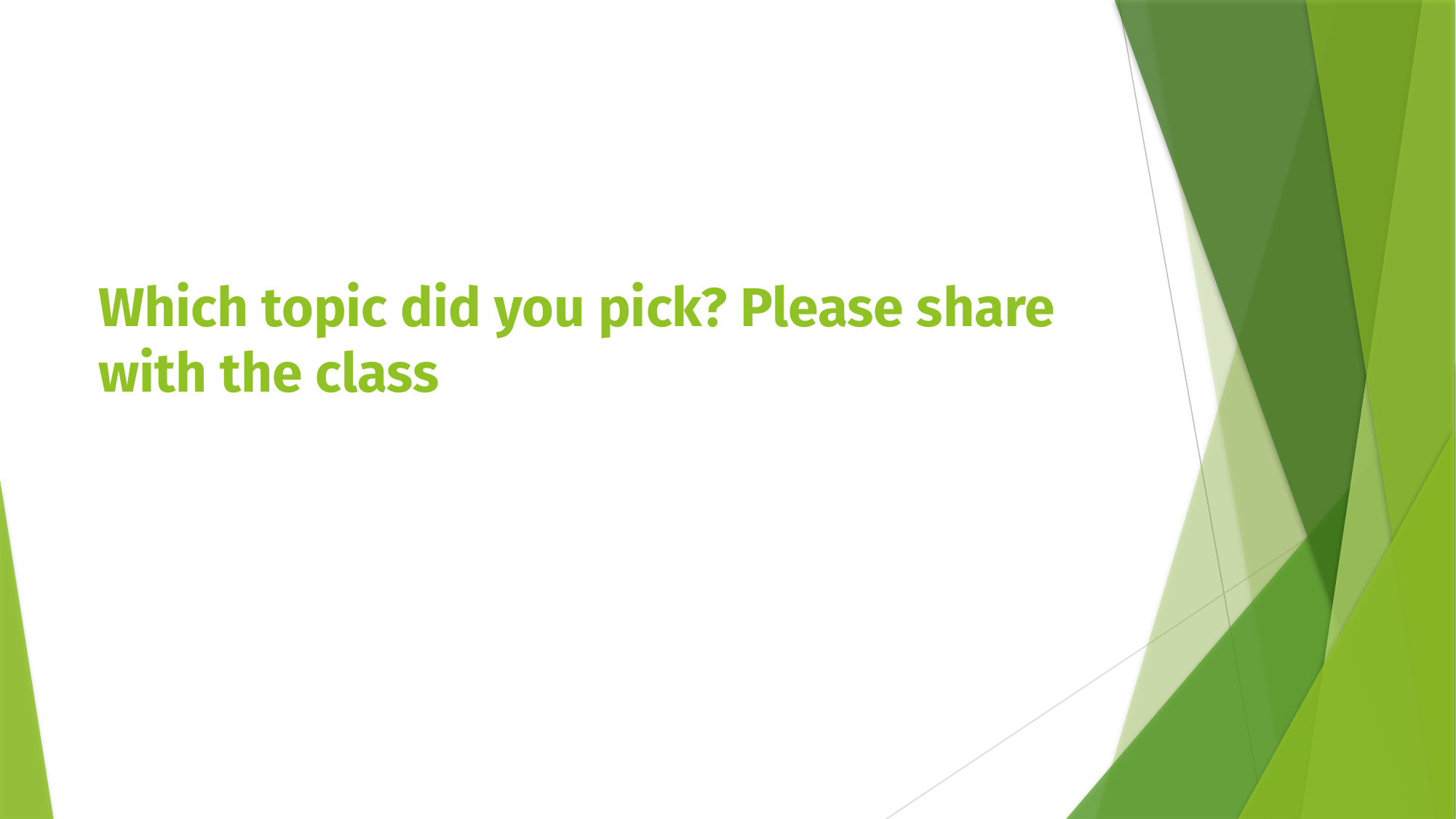

# Which topic did you pick? Please share with the class